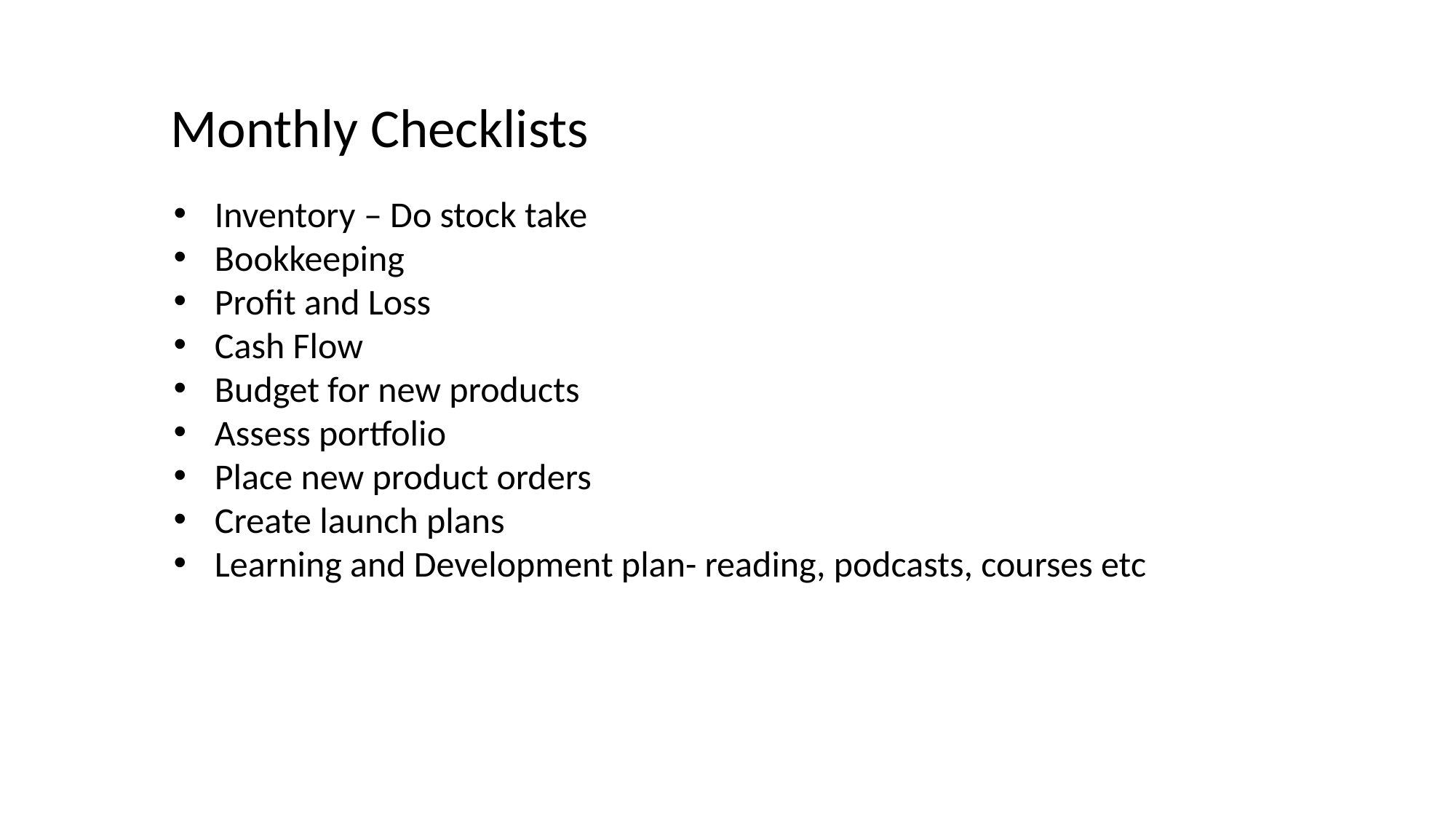

Monthly Checklists
Inventory – Do stock take
Bookkeeping
Profit and Loss
Cash Flow
Budget for new products
Assess portfolio
Place new product orders
Create launch plans
Learning and Development plan- reading, podcasts, courses etc